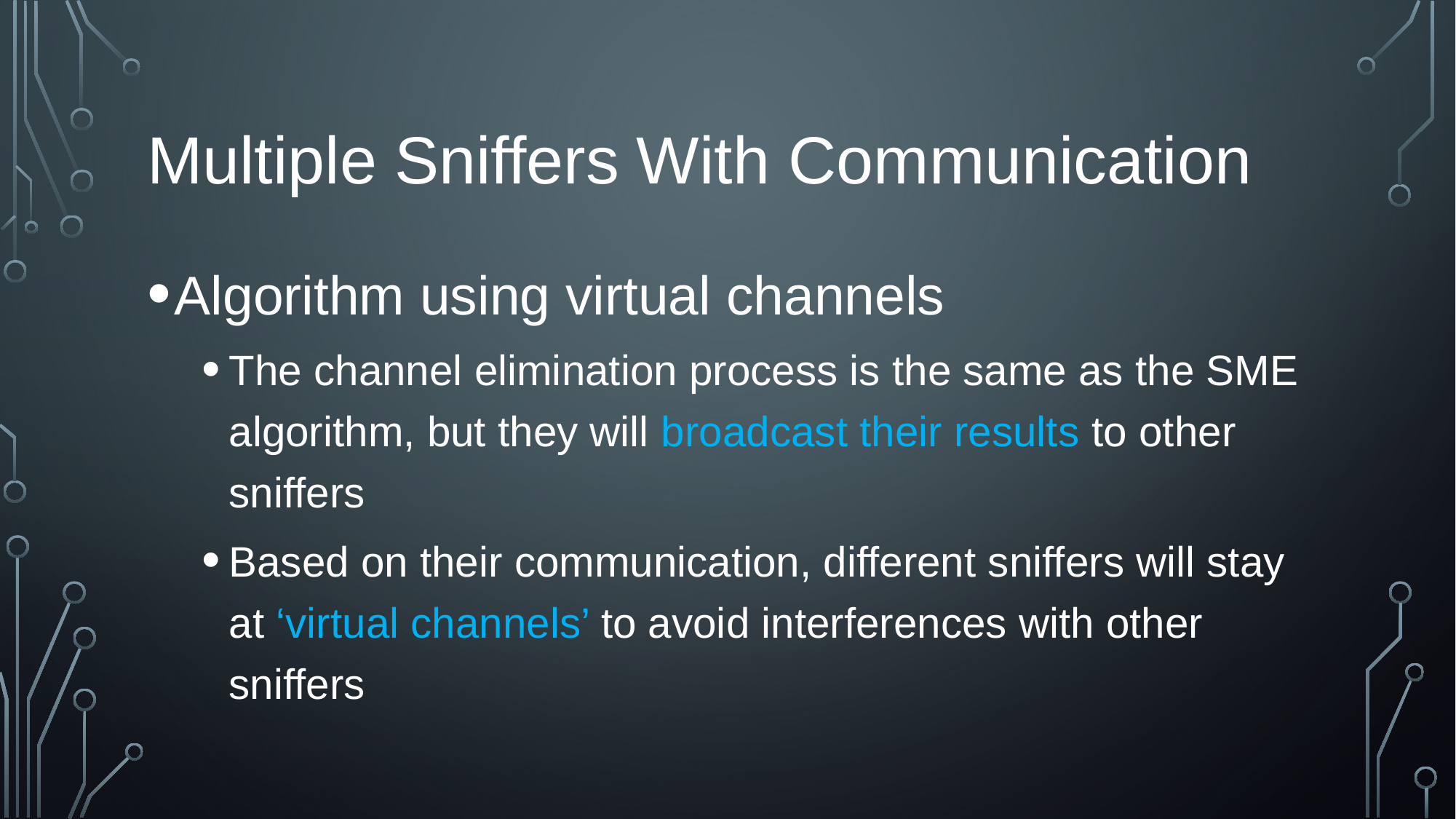

# Multiple Sniffers With Communication
Algorithm using virtual channels
The channel elimination process is the same as the SME algorithm, but they will broadcast their results to other sniffers
Based on their communication, different sniffers will stay at ‘virtual channels’ to avoid interferences with other sniffers